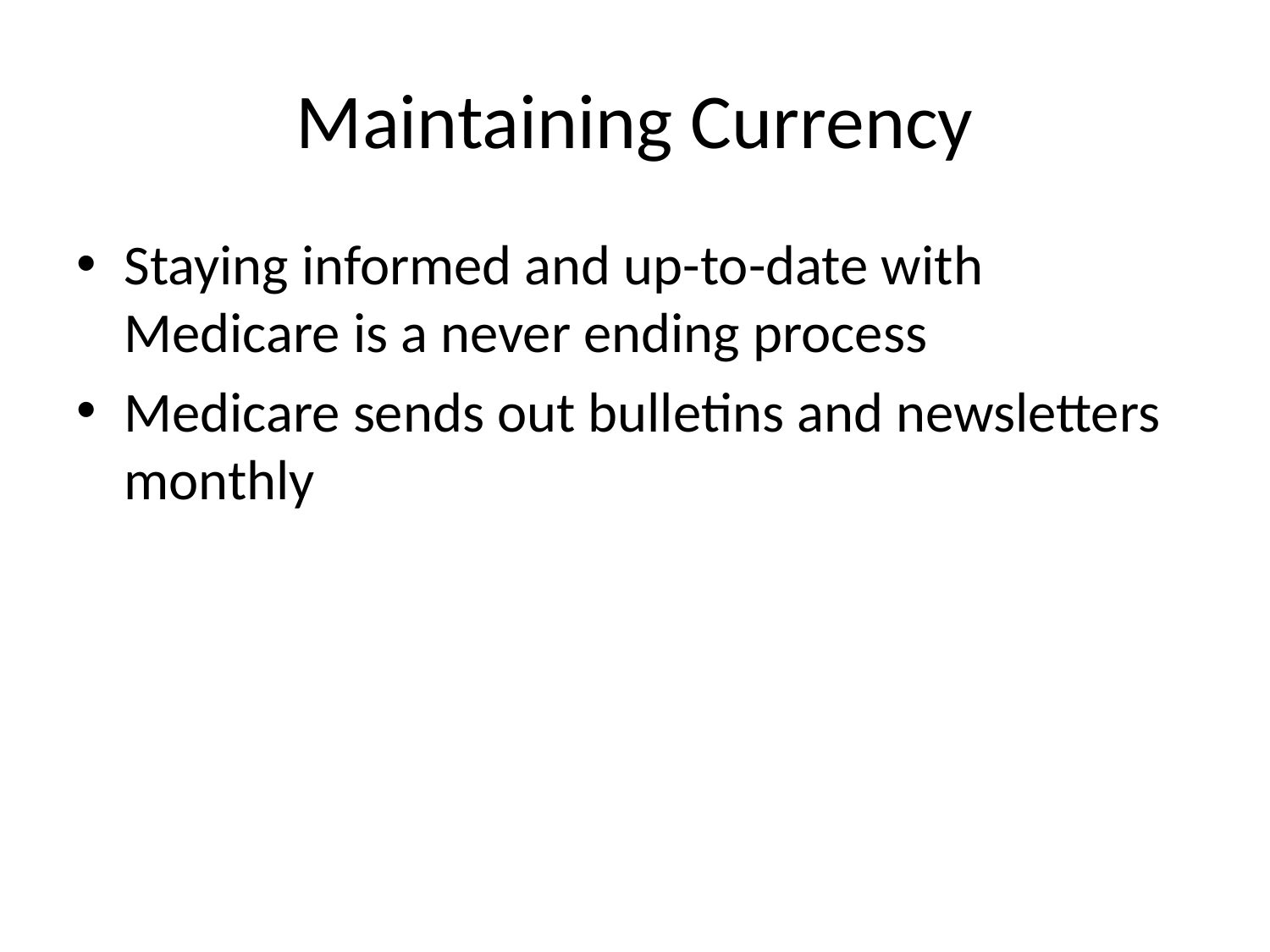

# Maintaining Currency
Staying informed and up-to-date with Medicare is a never ending process
Medicare sends out bulletins and newsletters monthly